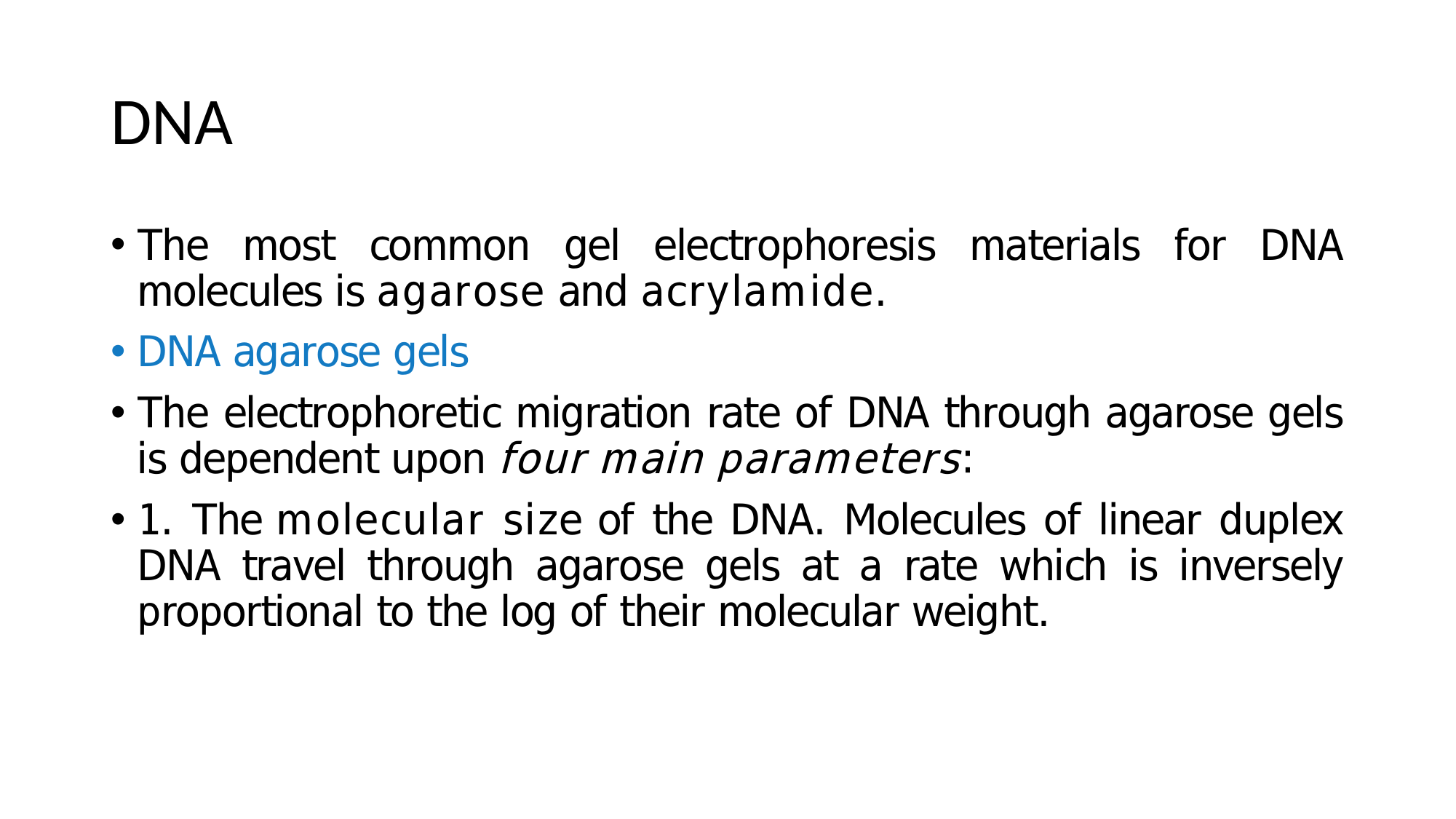

# DNA
The most common gel electrophoresis materials for DNA molecules is agarose and acrylamide.
DNA agarose gels
The electrophoretic migration rate of DNA through agarose gels is dependent upon four main parameters:
1. The molecular size of the DNA. Molecules of linear duplex DNA travel through agarose gels at a rate which is inversely proportional to the log of their molecular weight.